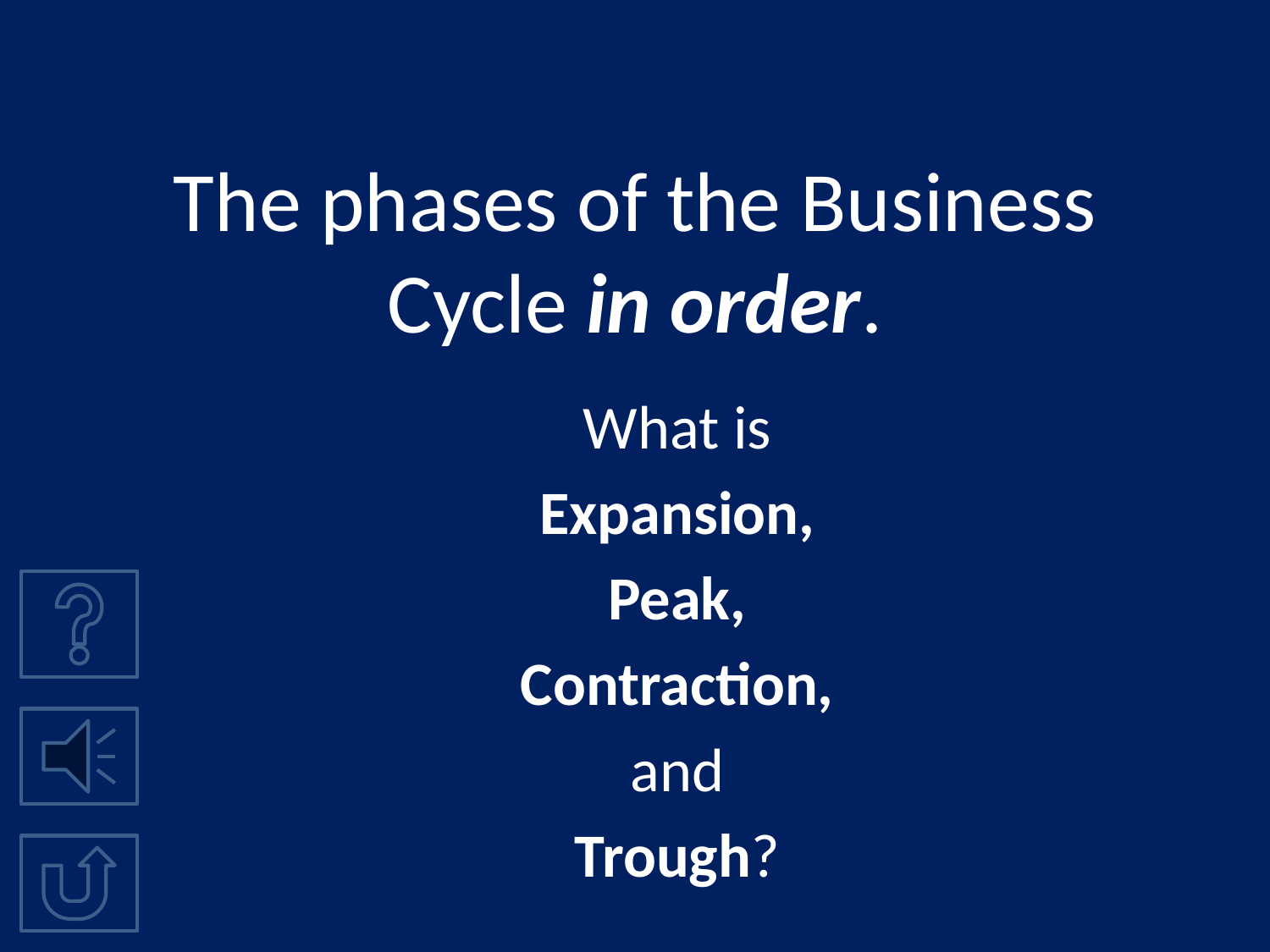

# The phases of the Business Cycle in order.
What is
Expansion,
Peak,
Contraction,
and
Trough?